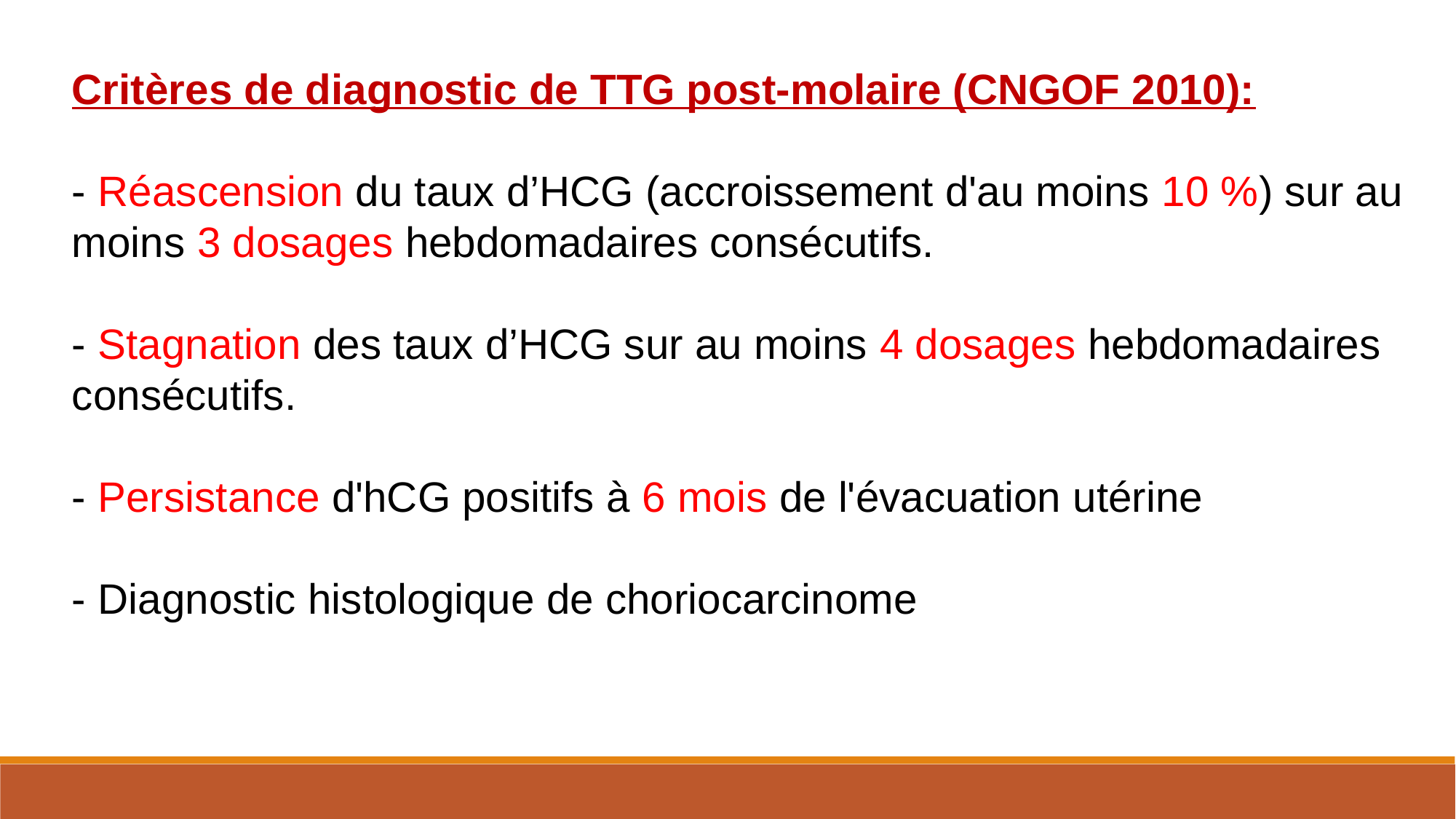

Critères de diagnostic de TTG post-molaire (CNGOF 2010):

- Réascension du taux d’HCG (accroissement d'au moins 10 %) sur au moins 3 dosages hebdomadaires consécutifs.

- Stagnation des taux d’HCG sur au moins 4 dosages hebdomadaires consécutifs.

- Persistance d'hCG positifs à 6 mois de l'évacuation utérine

- Diagnostic histologique de choriocarcinome